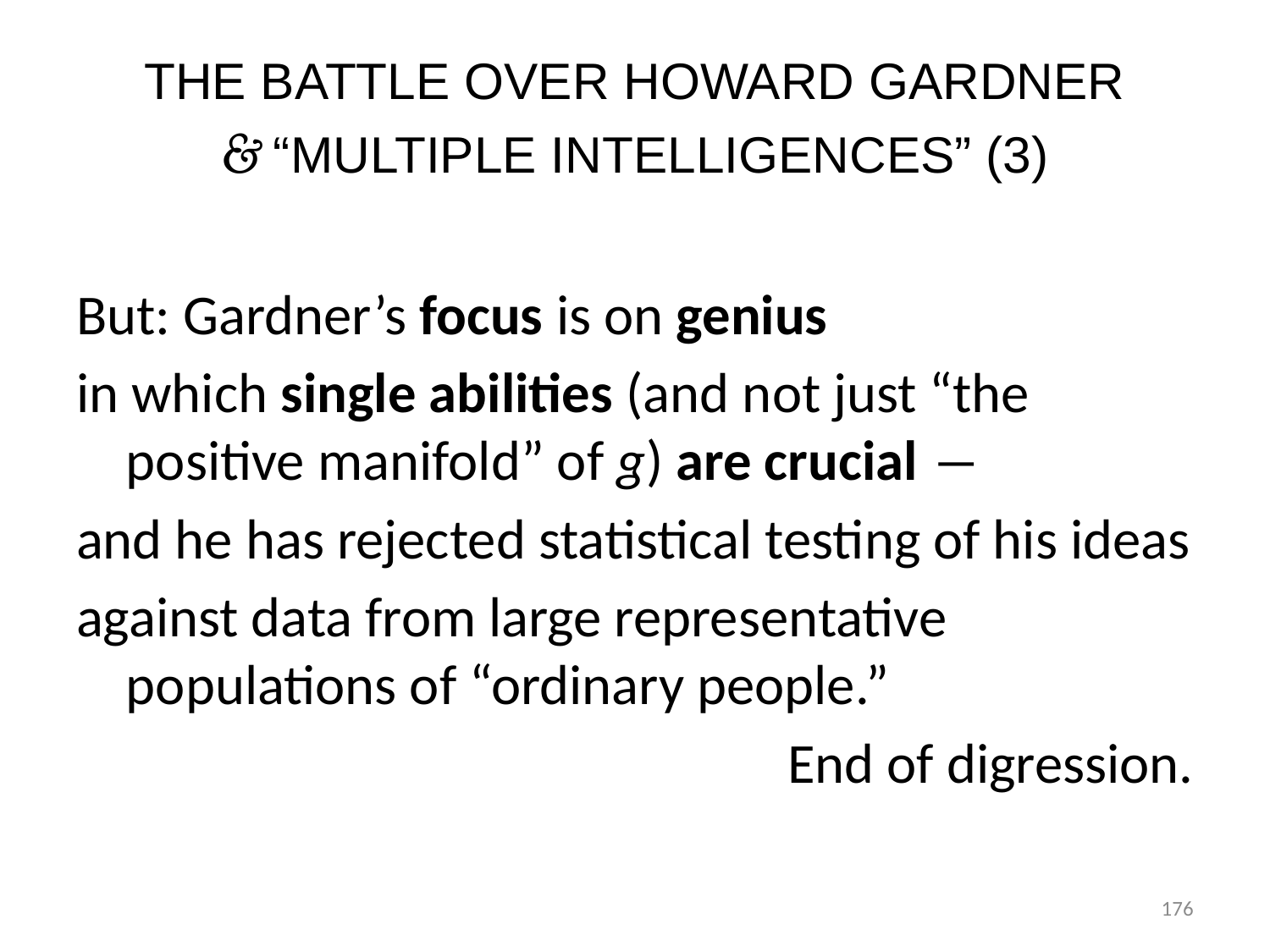

# THE BATTLE OVER HOWARD GARDNER & “MULTIPLE INTELLIGENCES” (3)
But: Gardner’s focus is on genius
in which single abilities (and not just “the positive manifold” of g) are crucial ―
and he has rejected statistical testing of his ideas
against data from large representative populations of “ordinary people.”
End of digression.
176